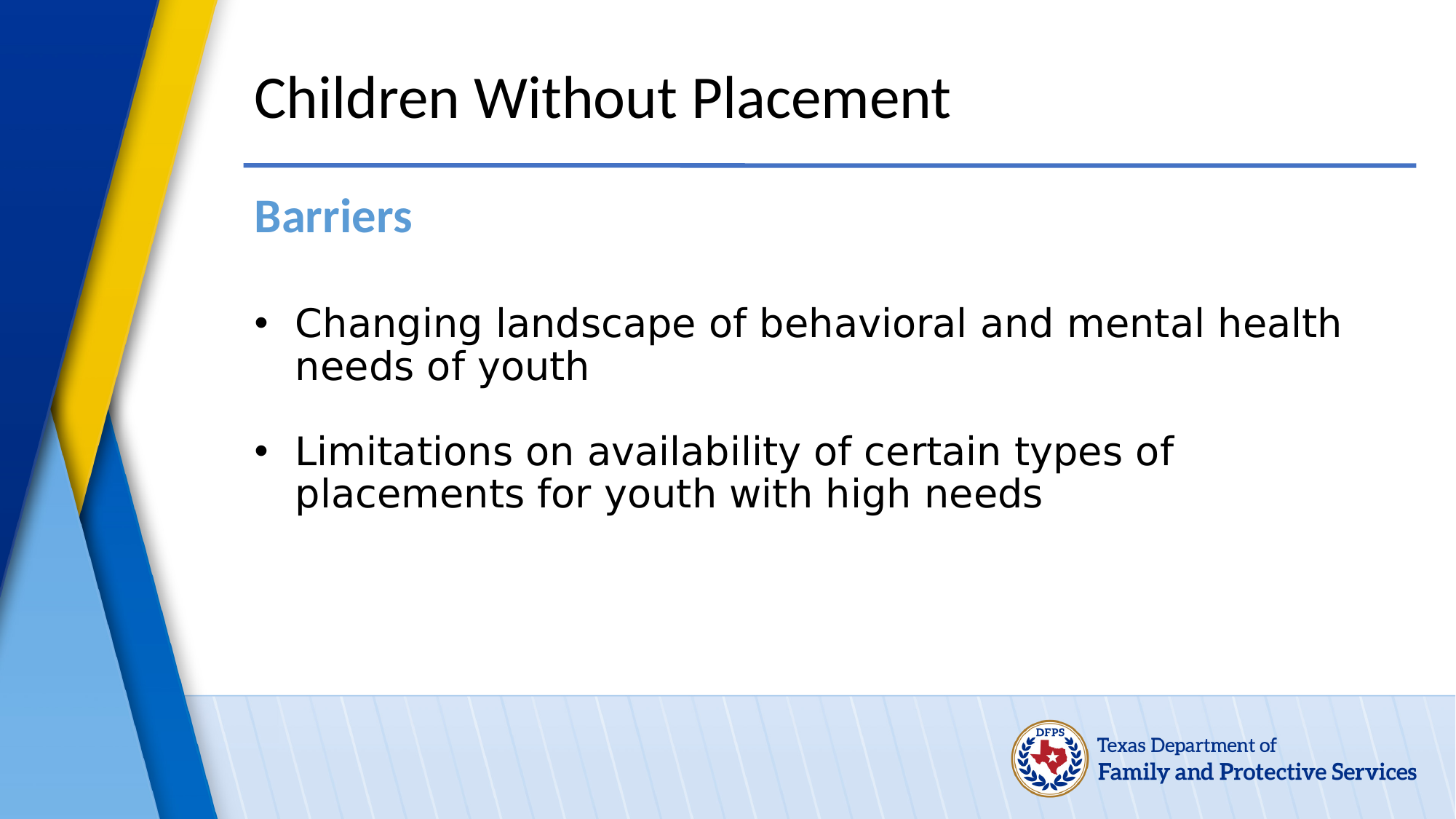

# Children Without Placement
Barriers

Changing landscape of behavioral and mental health needs of youth

Limitations on availability of certain types of placements for youth with high needs